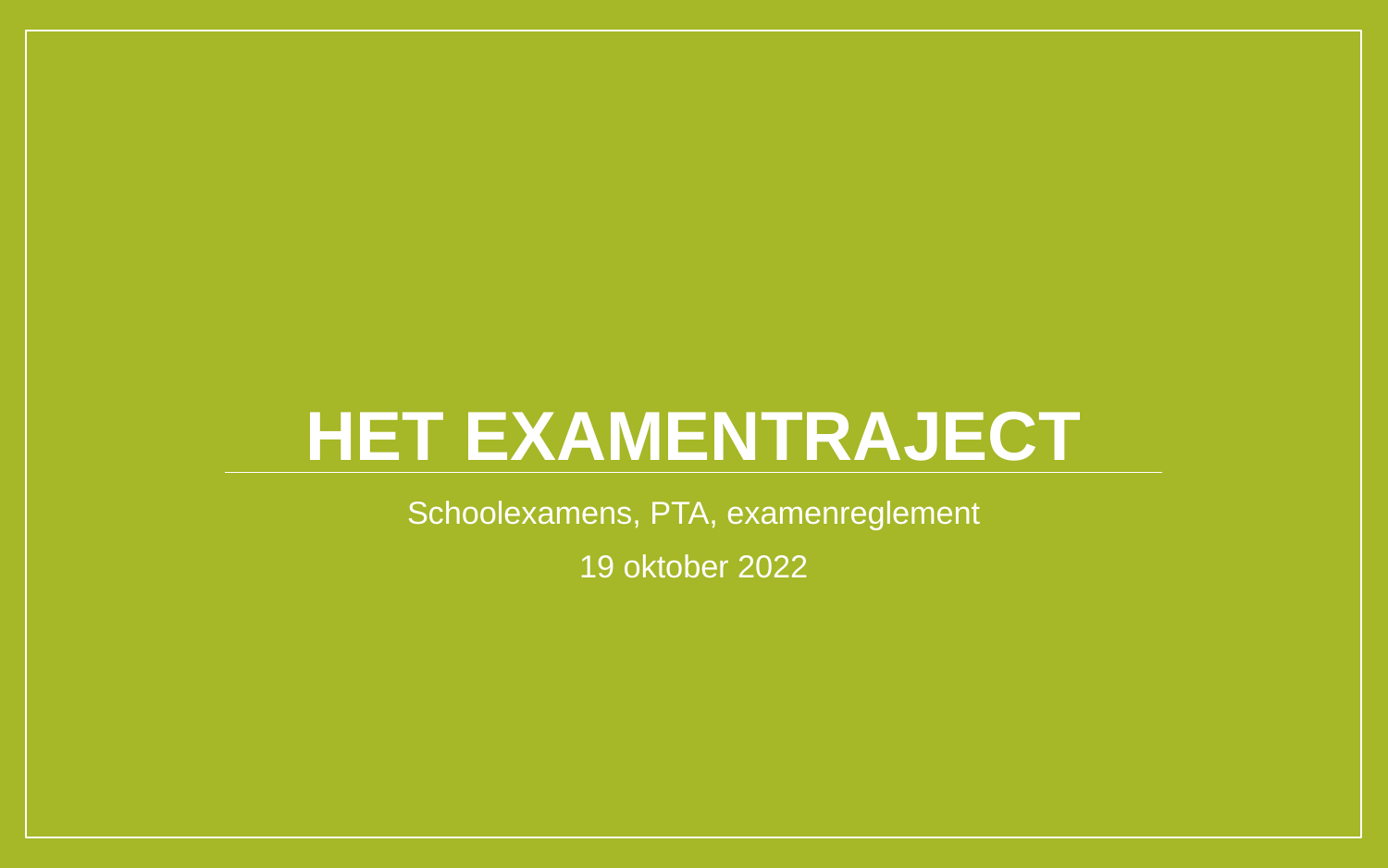

# Het examentraject
Schoolexamens, PTA, examenreglement
19 oktober 2022